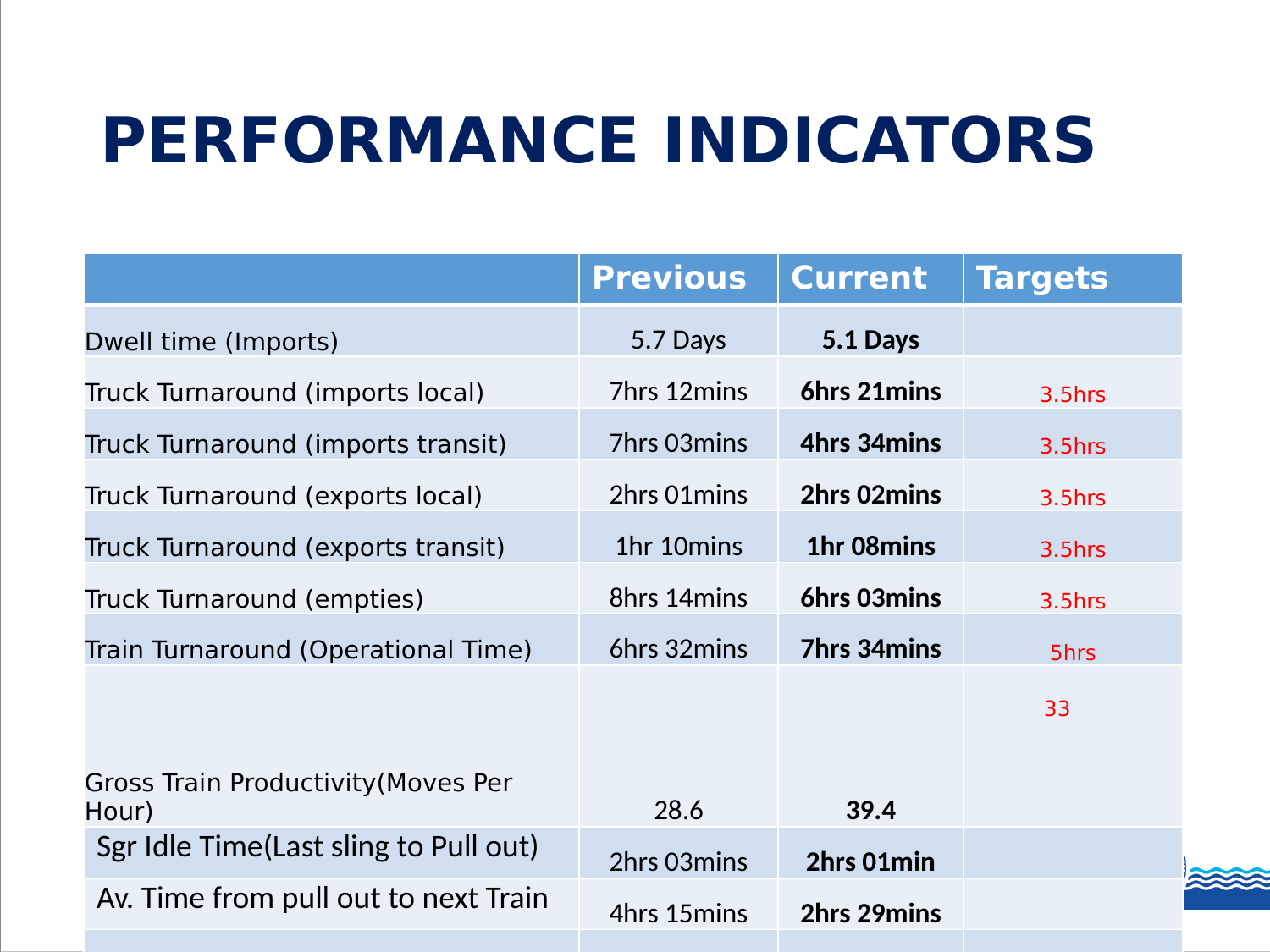

# PERFORMANCE INDICATORS
|  | Previous | Current | Targets |
| --- | --- | --- | --- |
| Dwell time (Imports) | 5.7 Days | 5.1 Days |  |
| Truck Turnaround (imports local) | 7hrs 12mins | 6hrs 21mins | 3.5hrs |
| Truck Turnaround (imports transit) | 7hrs 03mins | 4hrs 34mins | 3.5hrs |
| Truck Turnaround (exports local) | 2hrs 01mins | 2hrs 02mins | 3.5hrs |
| Truck Turnaround (exports transit) | 1hr 10mins | 1hr 08mins | 3.5hrs |
| Truck Turnaround (empties) | 8hrs 14mins | 6hrs 03mins | 3.5hrs |
| Train Turnaround (Operational Time) | 6hrs 32mins | 7hrs 34mins | 5hrs |
| Gross Train Productivity(Moves Per Hour) | 28.6 | 39.4 | 33 |
| Sgr Idle Time(Last sling to Pull out) | 2hrs 03mins | 2hrs 01min |  |
| Av. Time from pull out to next Train | 4hrs 15mins | 2hrs 29mins |  |
| Pickup Order after Customs Release | 14hrs 36mins | 5hrs 19mins |  |